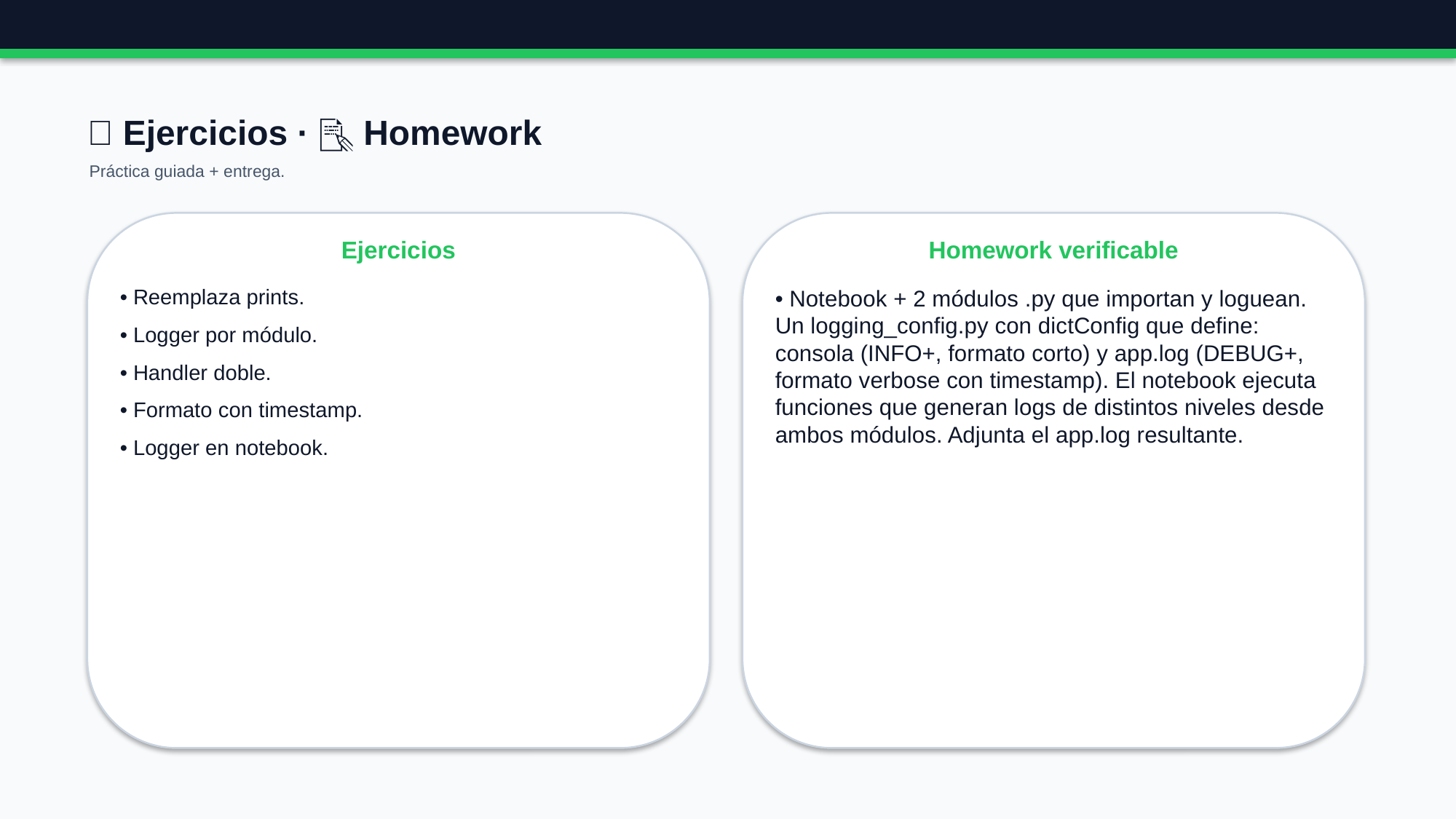

🧪 Ejercicios · 📝 Homework
Práctica guiada + entrega.

Ejercicios
Homework verificable
• Reemplaza prints.
• Logger por módulo.
• Handler doble.
• Formato con timestamp.
• Logger en notebook.
• Notebook + 2 módulos .py que importan y loguean. Un logging_config.py con dictConfig que define: consola (INFO+, formato corto) y app.log (DEBUG+, formato verbose con timestamp). El notebook ejecuta funciones que generan logs de distintos niveles desde ambos módulos. Adjunta el app.log resultante.